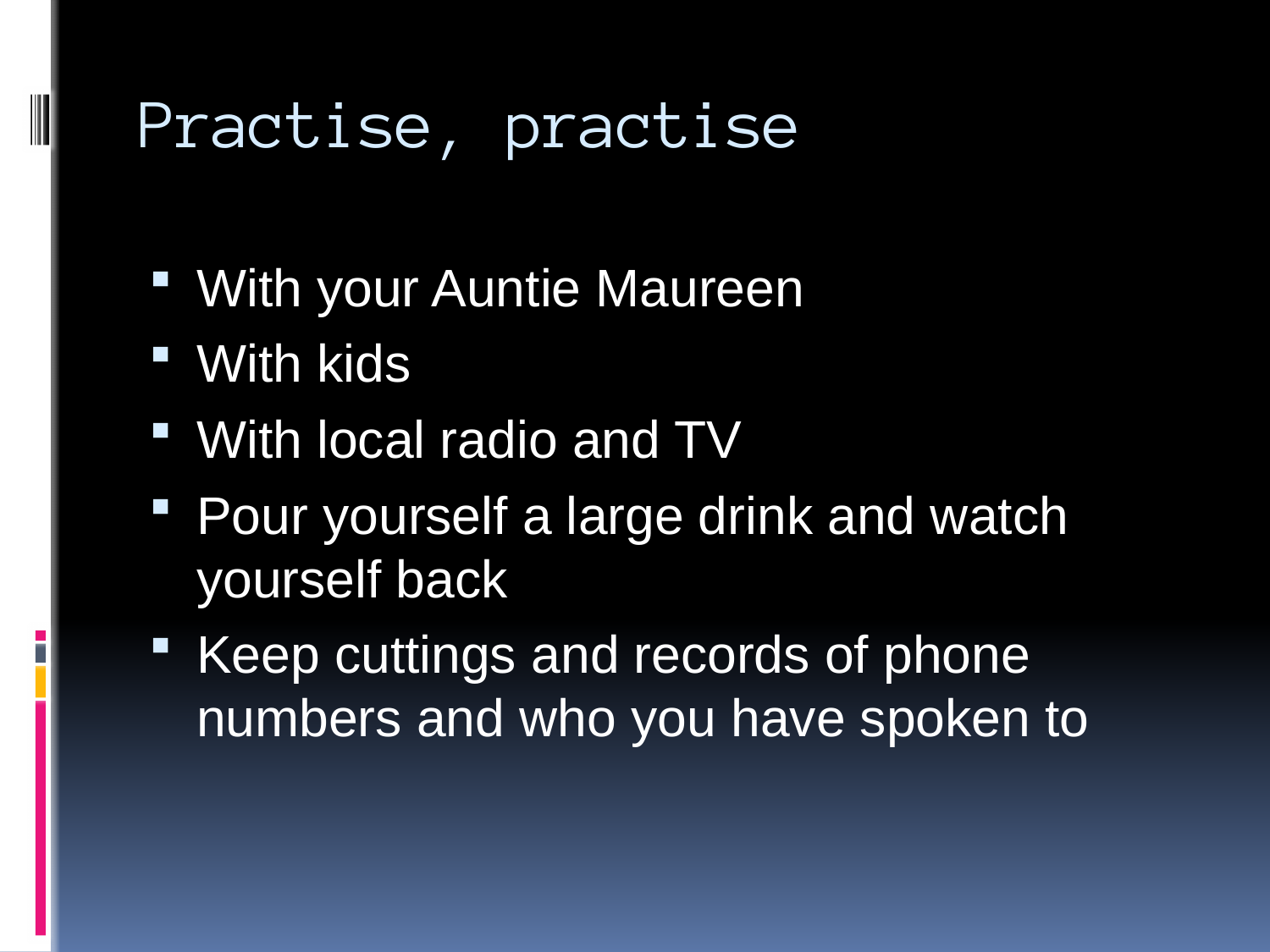

# Practise, practise
With your Auntie Maureen
With kids
With local radio and TV
Pour yourself a large drink and watch yourself back
Keep cuttings and records of phone numbers and who you have spoken to